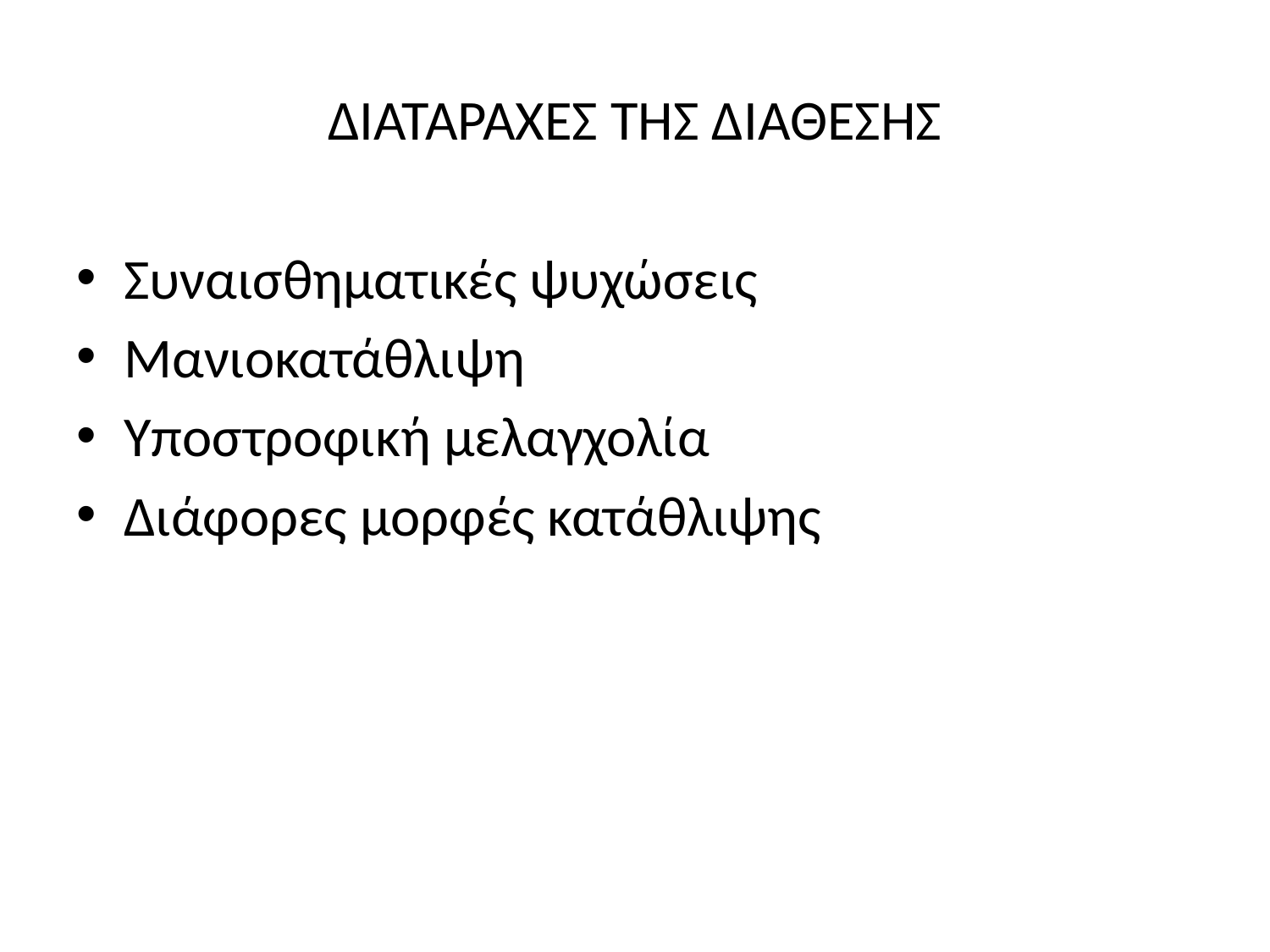

# ΔΙΑΤΑΡΑΧΕΣ ΤΗΣ ΔΙΑΘΕΣΗΣ
Συναισθηματικές ψυχώσεις
Μανιοκατάθλιψη
Υποστροφική μελαγχολία
Διάφορες μορφές κατάθλιψης